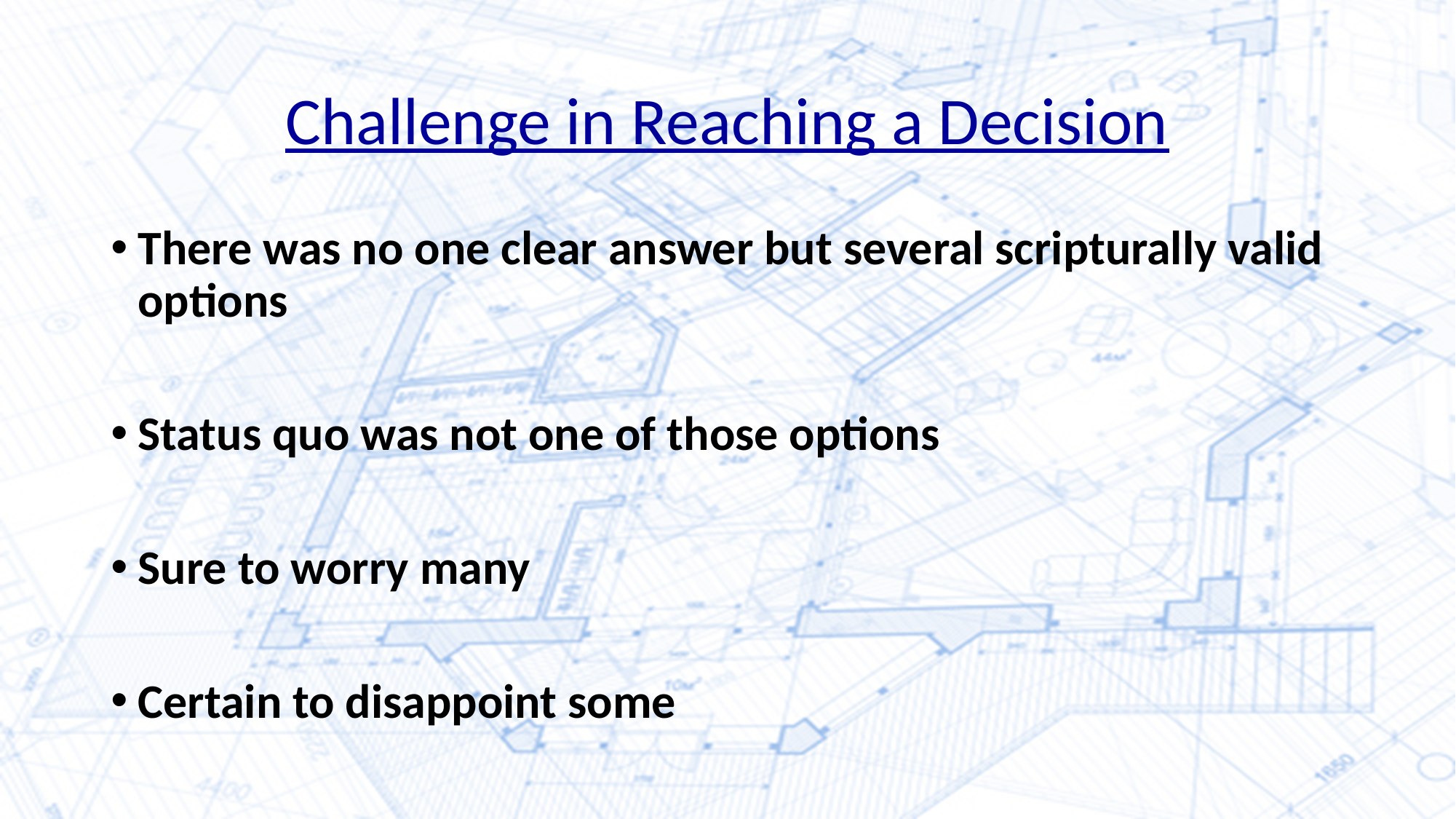

# Challenge in Reaching a Decision
There was no one clear answer but several scripturally valid options

Status quo was not one of those options

Sure to worry many

Certain to disappoint some